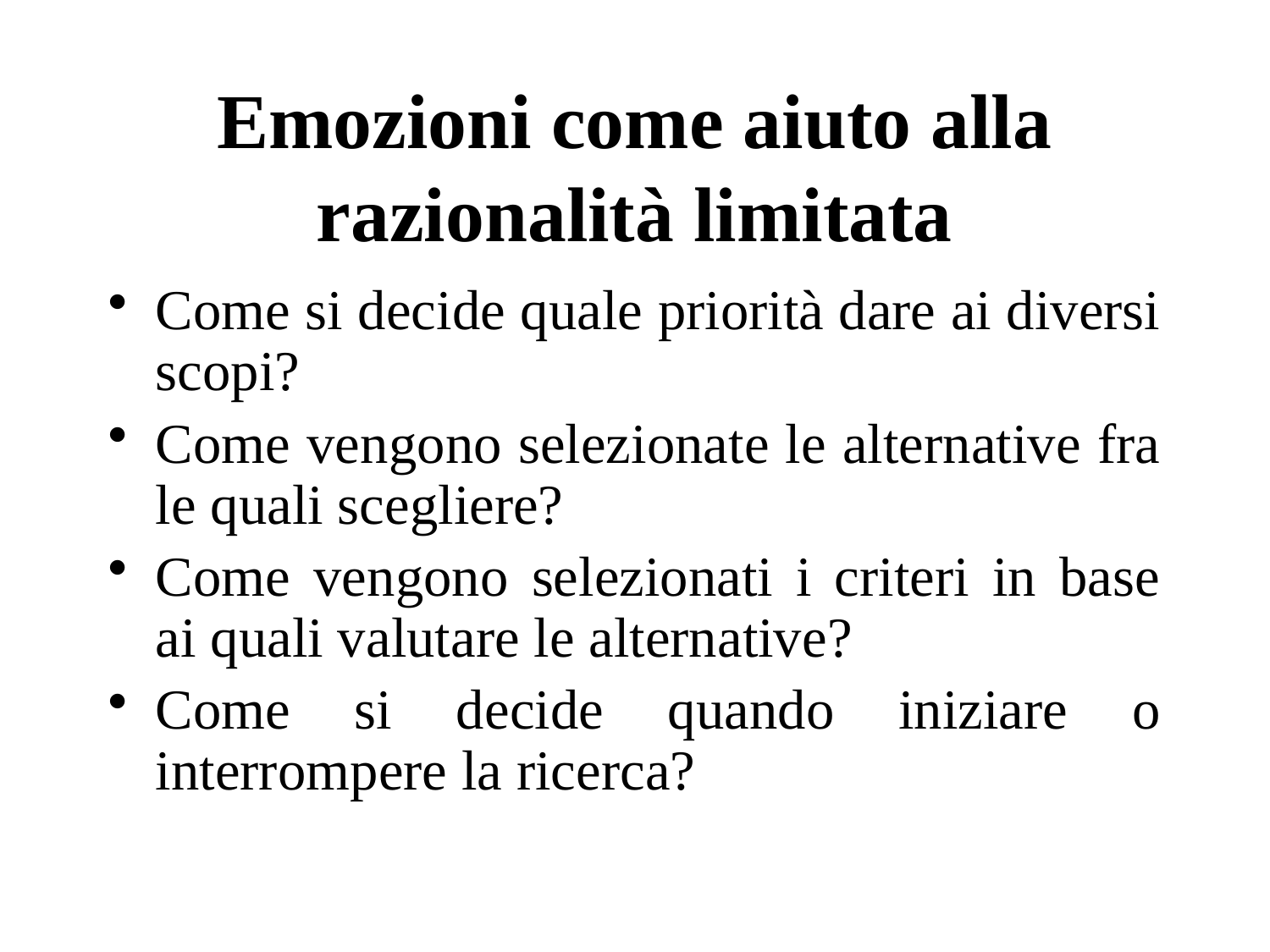

# Emozioni come aiuto alla razionalità limitata
Come si decide quale priorità dare ai diversi scopi?
Come vengono selezionate le alternative fra le quali scegliere?
Come vengono selezionati i criteri in base ai quali valutare le alternative?
Come si decide quando iniziare o interrompere la ricerca?